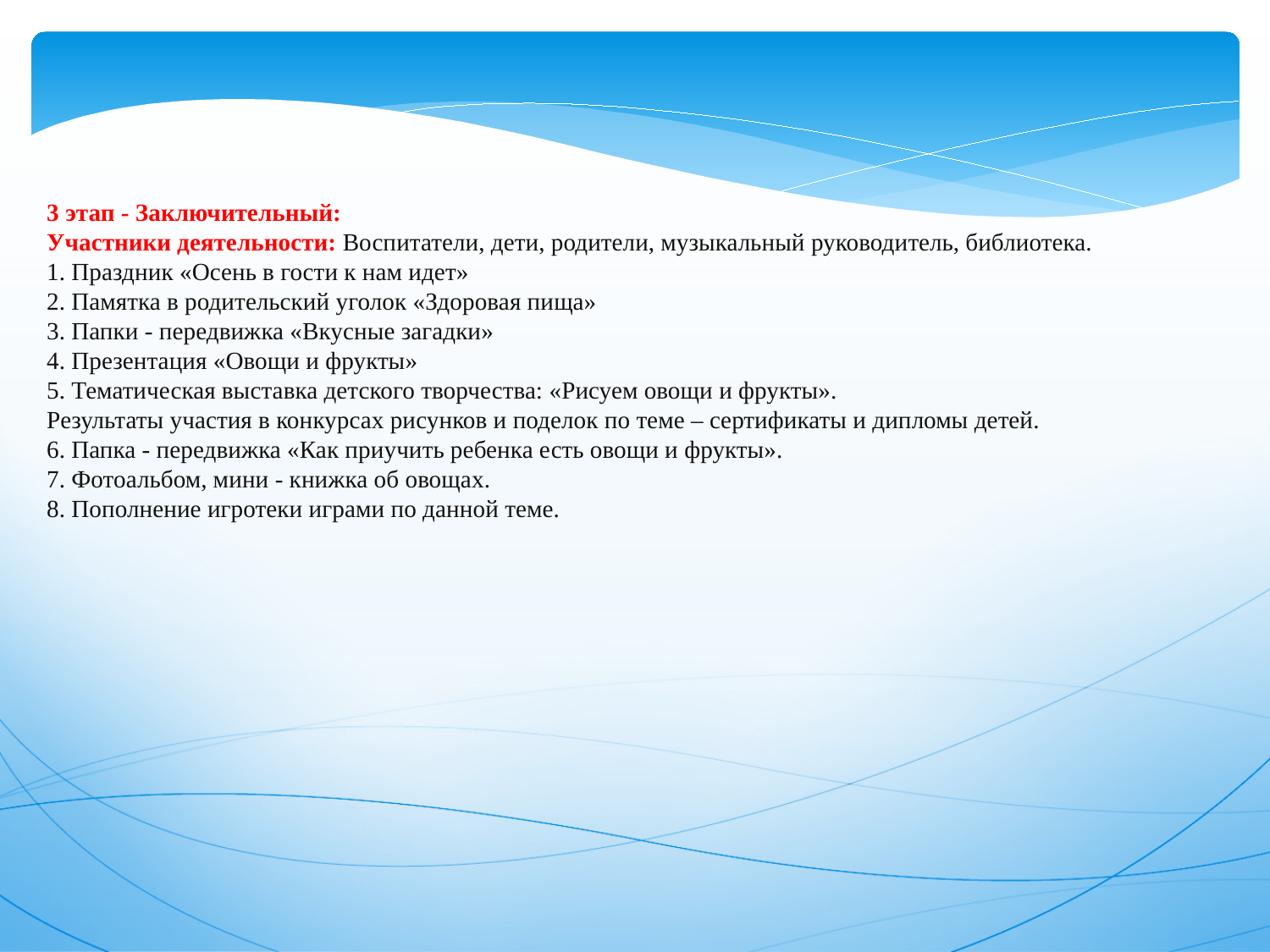

3 этап - Заключительный:
Участники деятельности: Воспитатели, дети, родители, музыкальный руководитель, библиотека.
1. Праздник «Осень в гости к нам идет»
2. Памятка в родительский уголок «Здоровая пища»
3. Папки - передвижка «Вкусные загадки»
4. Презентация «Овощи и фрукты»
5. Тематическая выставка детского творчества: «Рисуем овощи и фрукты».
Результаты участия в конкурсах рисунков и поделок по теме – сертификаты и дипломы детей.
6. Папка - передвижка «Как приучить ребенка есть овощи и фрукты».
7. Фотоальбом, мини - книжка об овощах.
8. Пополнение игротеки играми по данной теме.